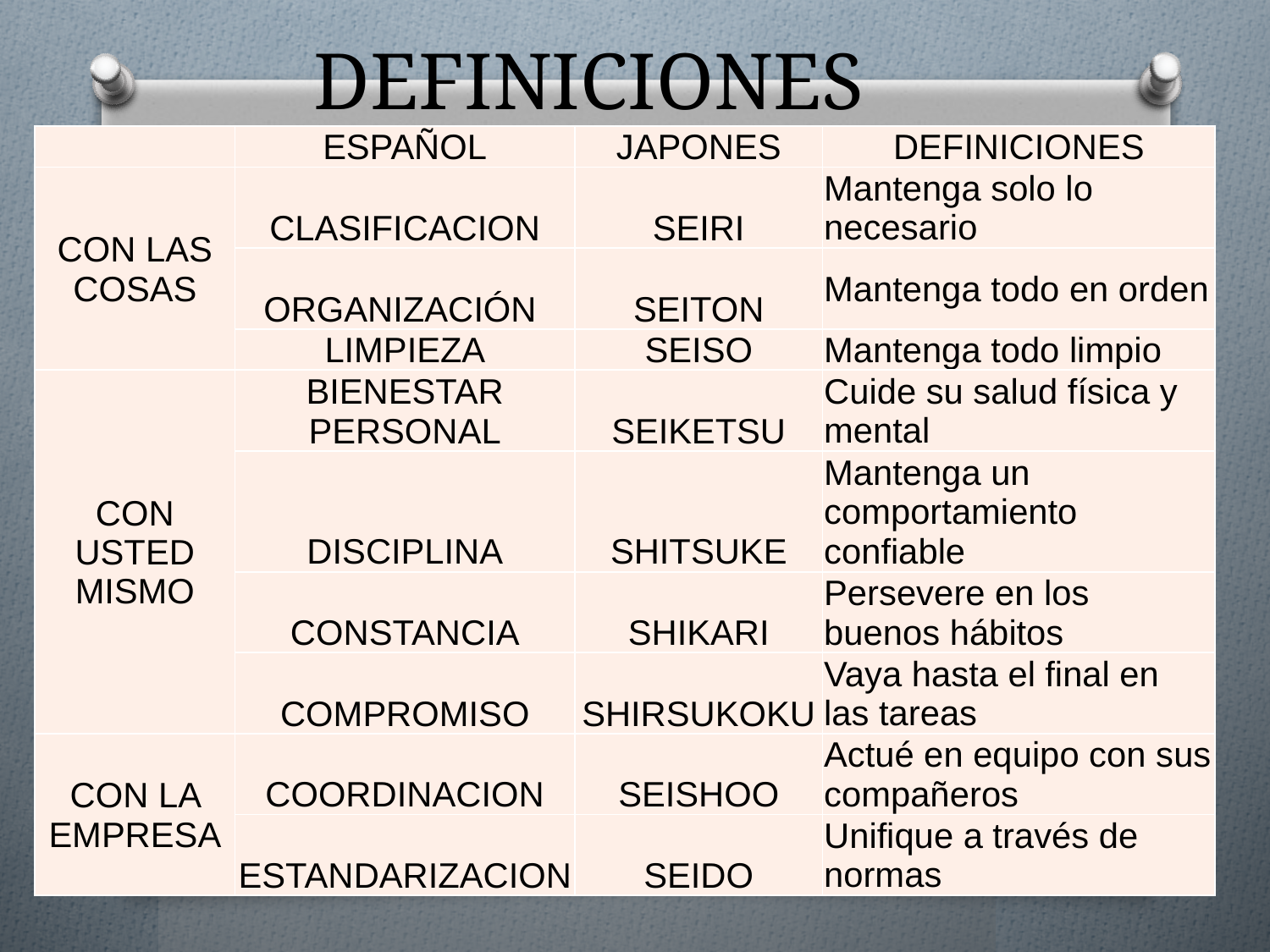

# DEFINICIONES
|  | ESPAÑOL | JAPONES | DEFINICIONES |
| --- | --- | --- | --- |
| CON LAS COSAS | CLASIFICACION | SEIRI | Mantenga solo lo necesario |
|  | ORGANIZACIÓN | SEITON | Mantenga todo en orden |
|  | LIMPIEZA | SEISO | Mantenga todo limpio |
| CON USTED MISMO | BIENESTAR PERSONAL | SEIKETSU | Cuide su salud física y mental |
|  | DISCIPLINA | SHITSUKE | Mantenga un comportamiento confiable |
|  | CONSTANCIA | SHIKARI | Persevere en los buenos hábitos |
|  | COMPROMISO | SHIRSUKOKU | Vaya hasta el final en las tareas |
| CON LA EMPRESA | COORDINACION | SEISHOO | Actué en equipo con sus compañeros |
|  | ESTANDARIZACION | SEIDO | Unifique a través de normas |